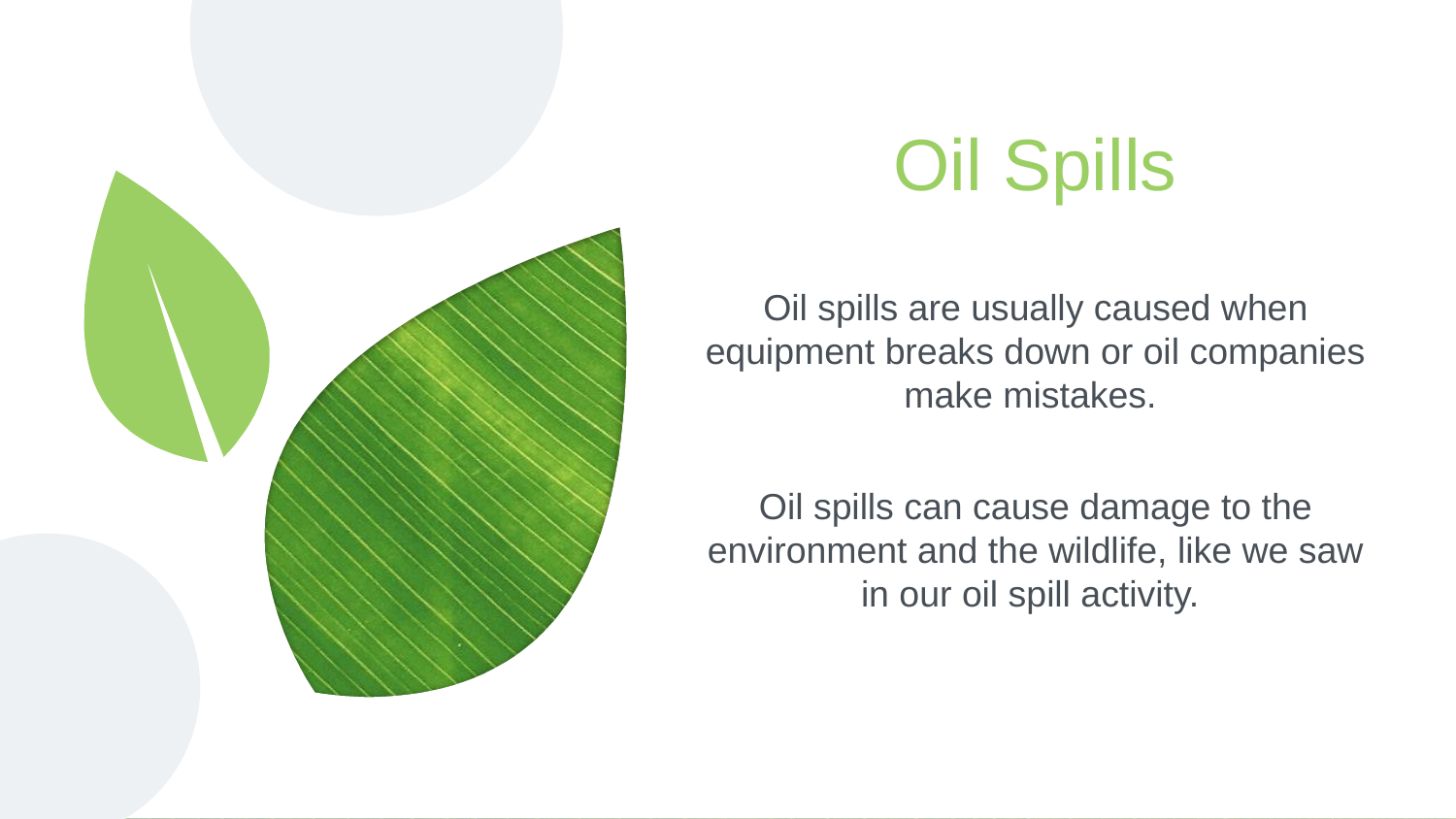

# Oil Spills
Oil spills are usually caused when equipment breaks down or oil companies make mistakes.

Oil spills can cause damage to the environment and the wildlife, like we saw in our oil spill activity.